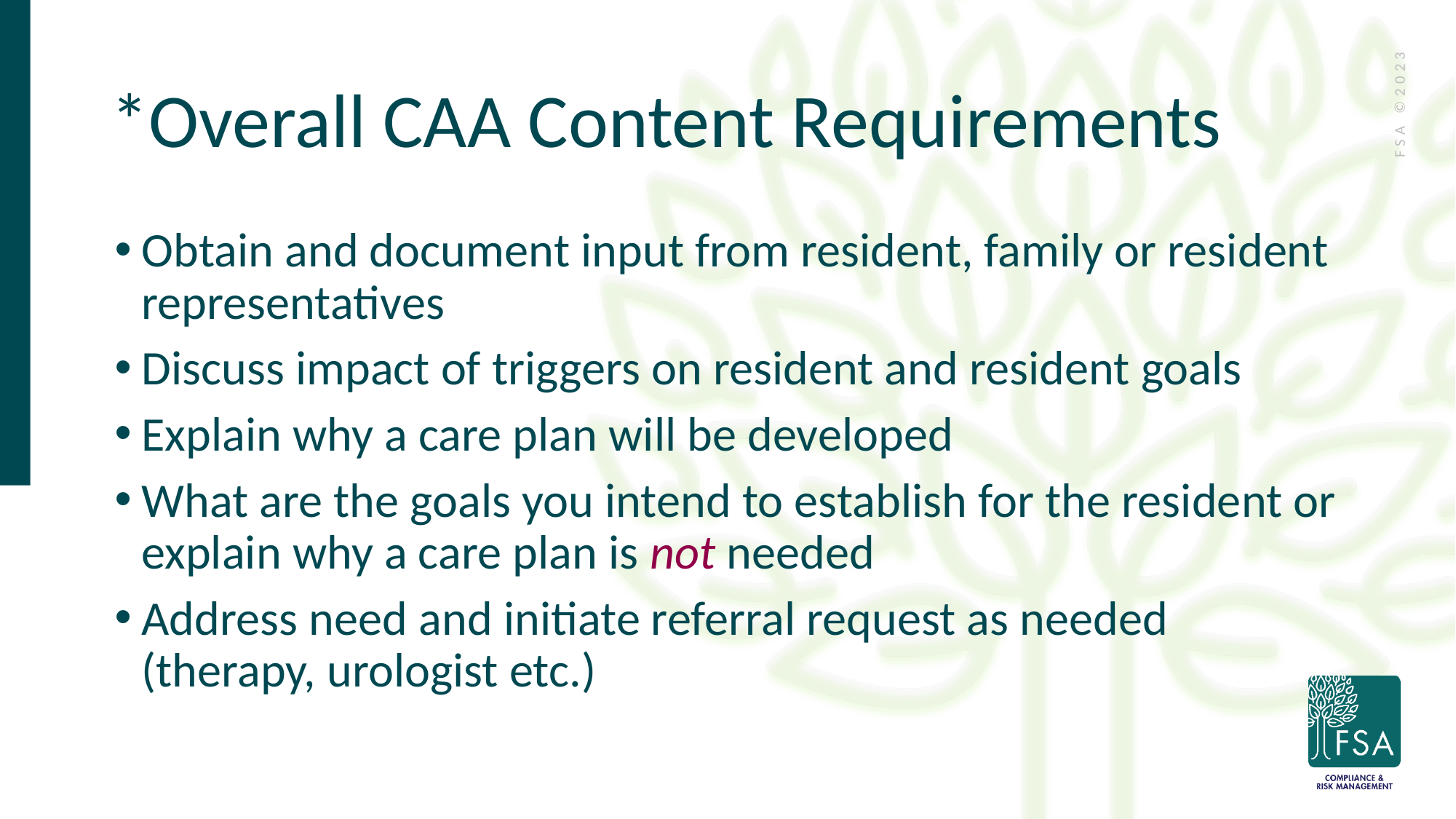

# *Overall CAA Content Requirements
Obtain and document input from resident, family or resident representatives
Discuss impact of triggers on resident and resident goals
Explain why a care plan will be developed
What are the goals you intend to establish for the resident or explain why a care plan is not needed
Address need and initiate referral request as needed (therapy, urologist etc.)